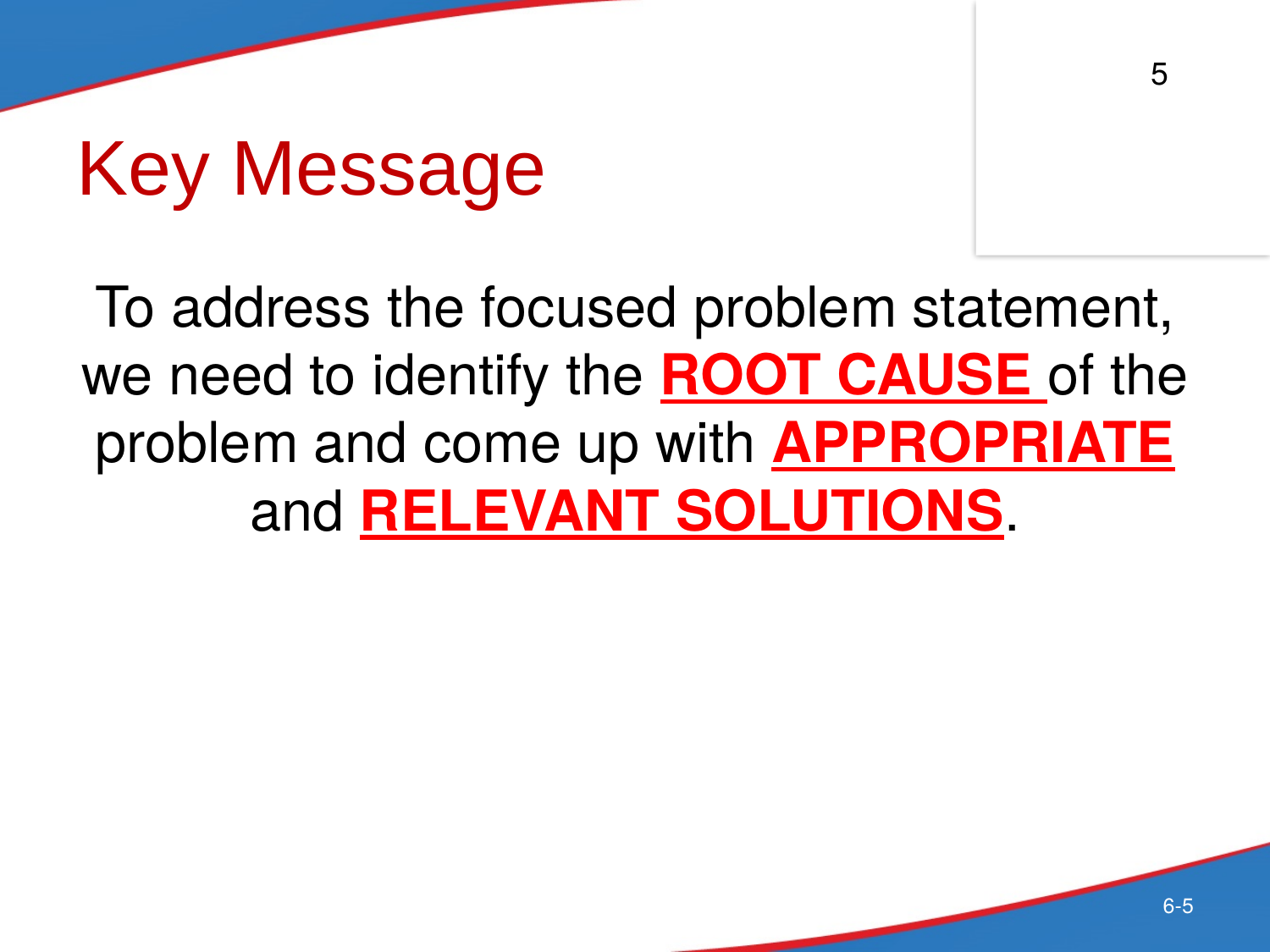

5
# Key Message
To address the focused problem statement, we need to identify the ROOT CAUSE of the problem and come up with APPROPRIATE and RELEVANT SOLUTIONS.
6-5